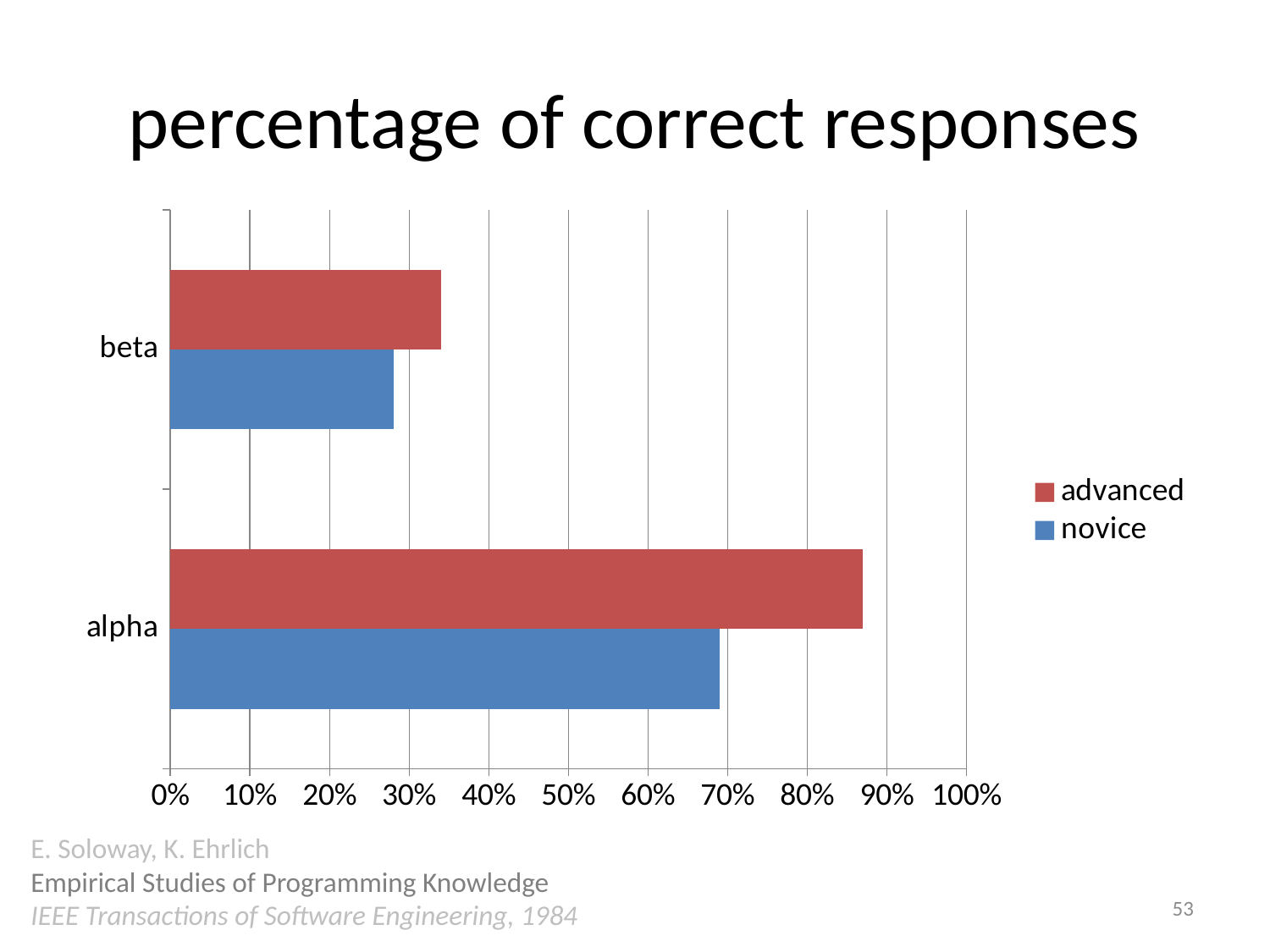

# percentage of correct responses

### Chart

| Category | novice | advanced |
|---|---|---|
| alpha | 0.69 | 0.87 |
| beta | 0.28 | 0.34 |
E. Soloway, K. Ehrlich
Empirical Studies of Programming Knowledge
IEEE Transactions of Software Engineering, 1984
53